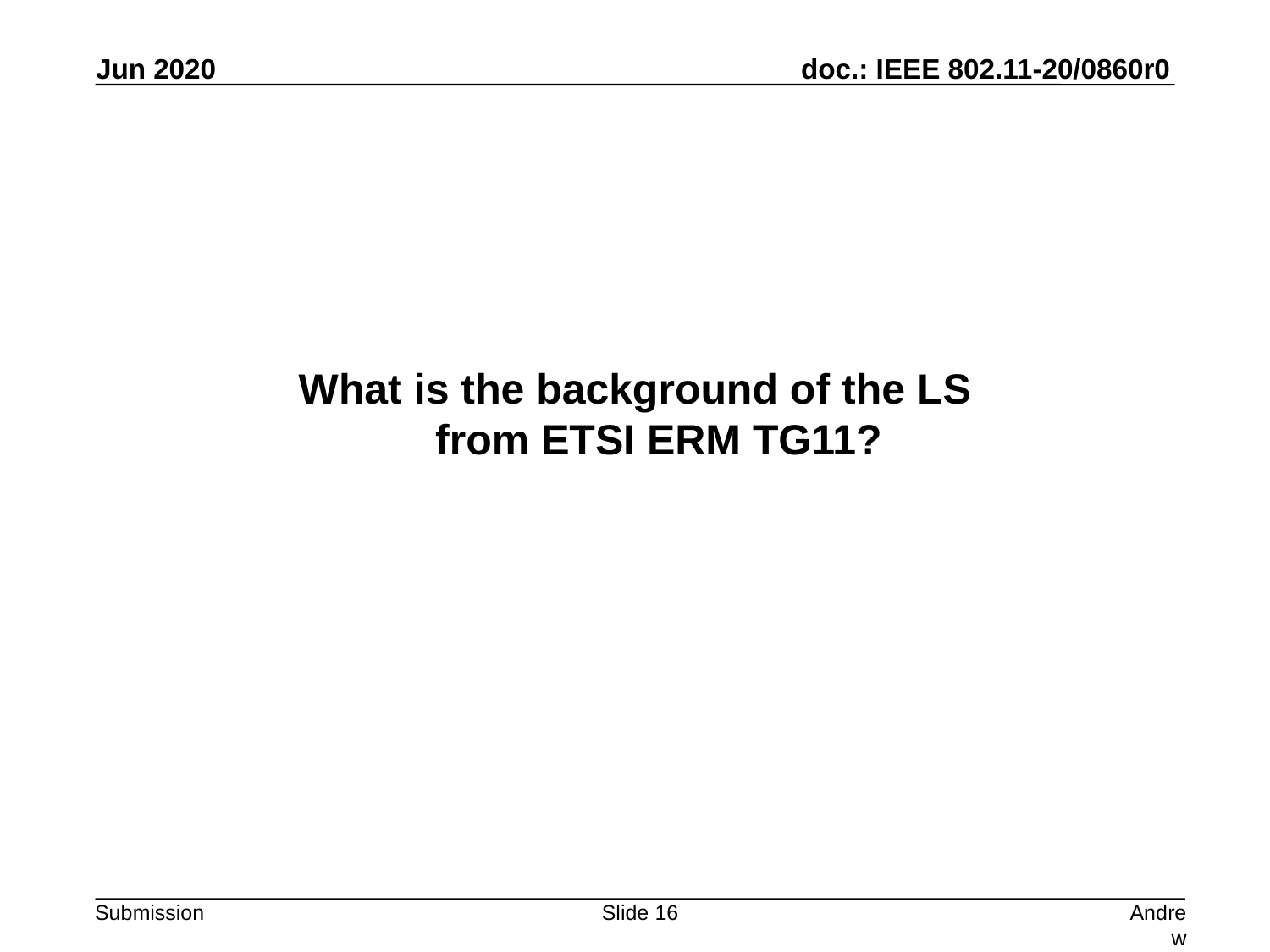

What is the background of the LS
from ETSI ERM TG11?
Slide 16
Andrew Myles, Cisco